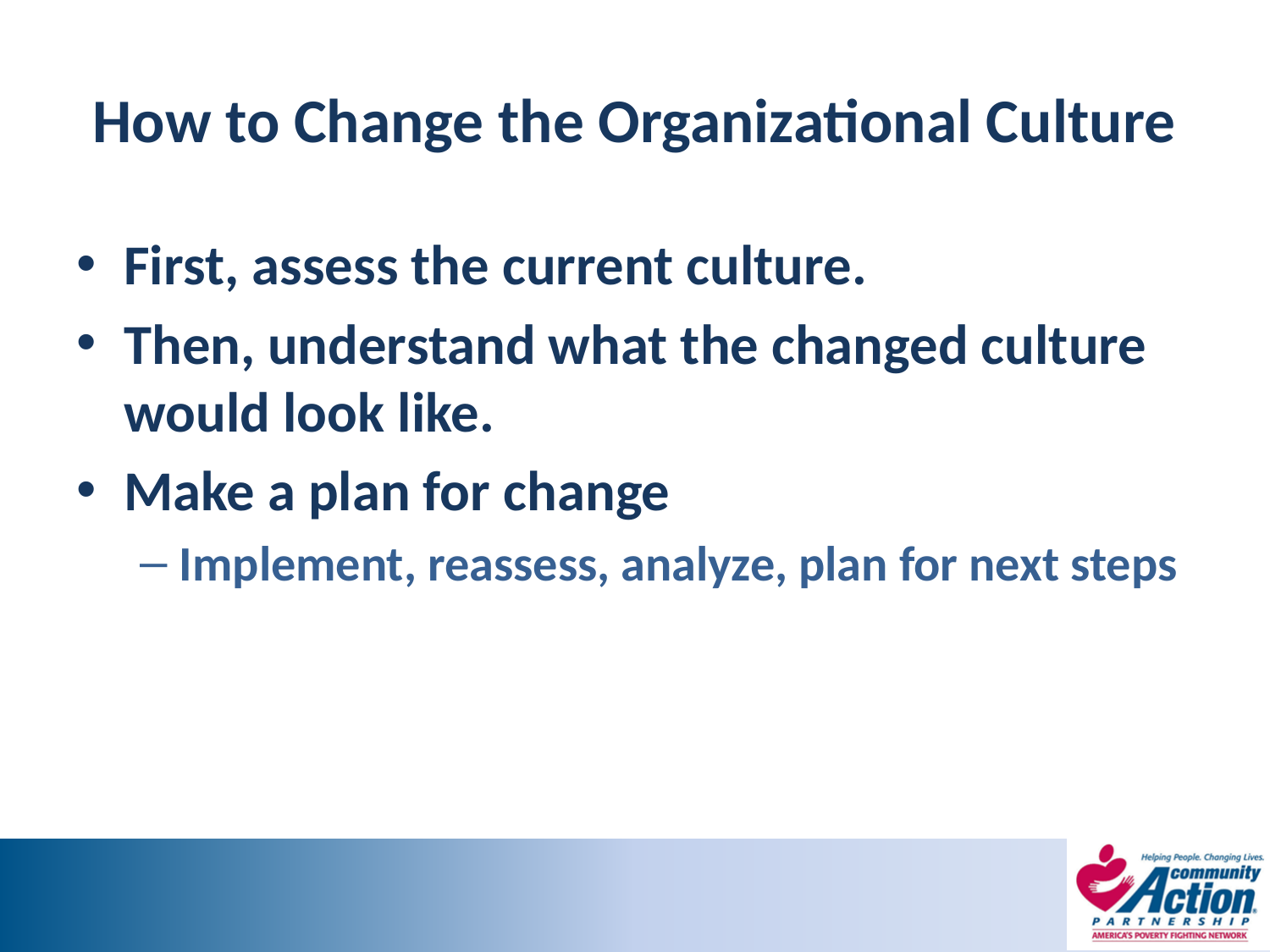

# How to Change the Organizational Culture
First, assess the current culture.
Then, understand what the changed culture would look like.
Make a plan for change
Implement, reassess, analyze, plan for next steps